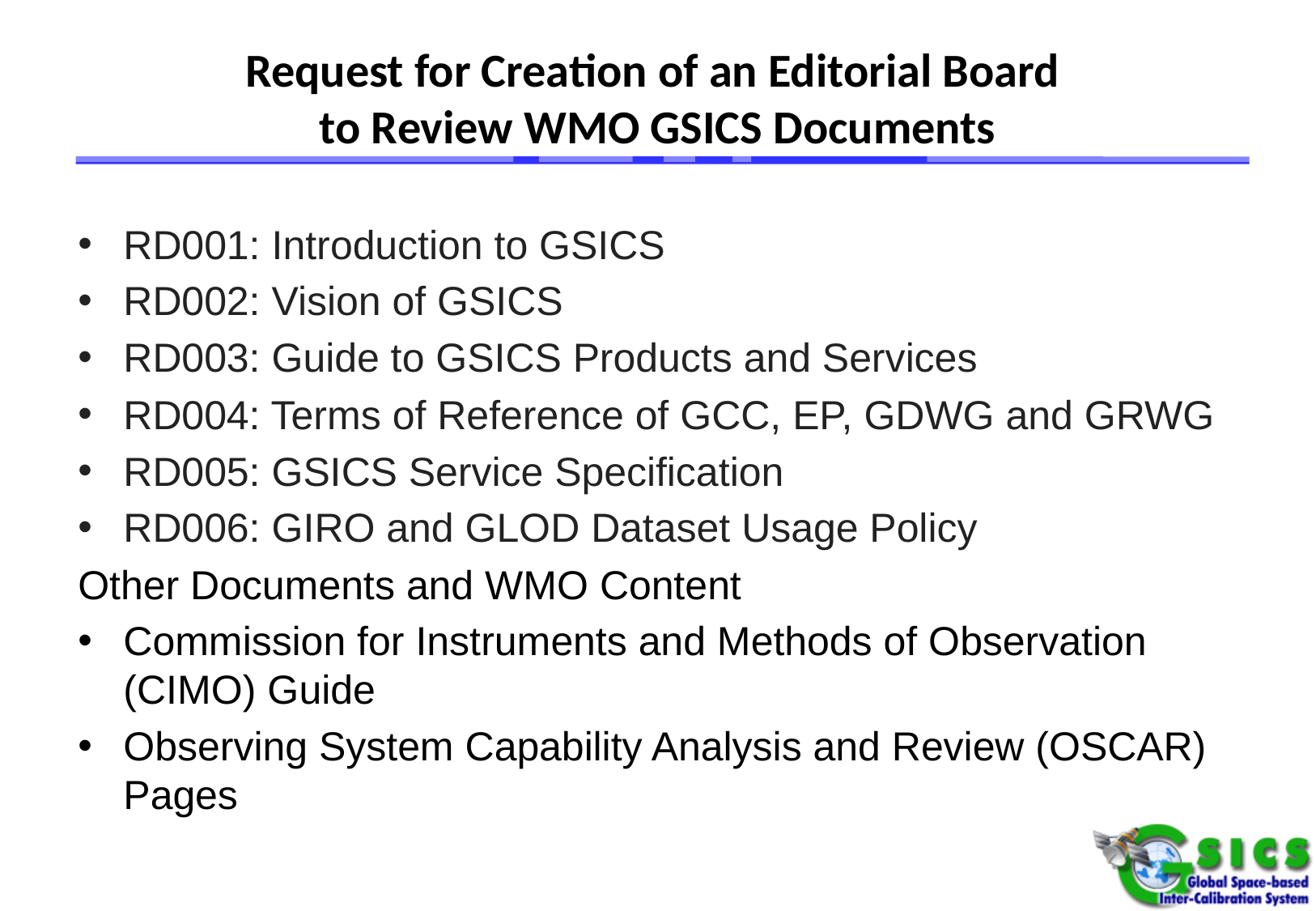

# Request for Creation of an Editorial Board to Review WMO GSICS Documents
RD001: Introduction to GSICS
RD002: Vision of GSICS
RD003: Guide to GSICS Products and Services
RD004: Terms of Reference of GCC, EP, GDWG and GRWG
RD005: GSICS Service Specification
RD006: GIRO and GLOD Dataset Usage Policy
Other Documents and WMO Content
Commission for Instruments and Methods of Observation (CIMO) Guide
Observing System Capability Analysis and Review (OSCAR) Pages